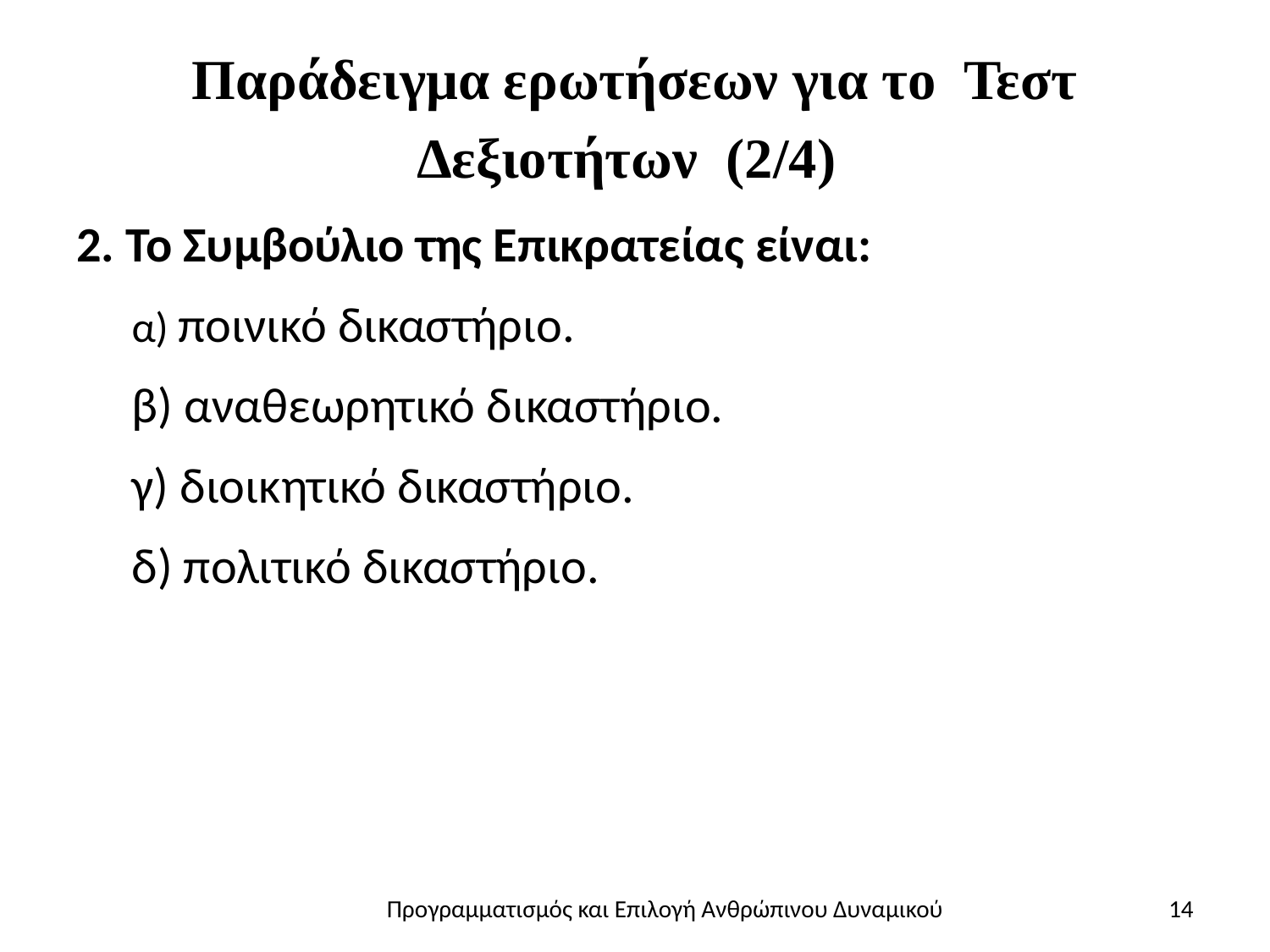

# Παράδειγμα ερωτήσεων για το  Τεστ Δεξιοτήτων  (2/4)
2. Το Συμβούλιο της Επικρατείας είναι:
α) ποινικό δικαστήριο.
β) αναθεωρητικό δικαστήριο.
γ) διοικητικό δικαστήριο.
δ) πολιτικό δικαστήριο.

Προγραμματισμός και Επιλογή Ανθρώπινου Δυναμικού
14